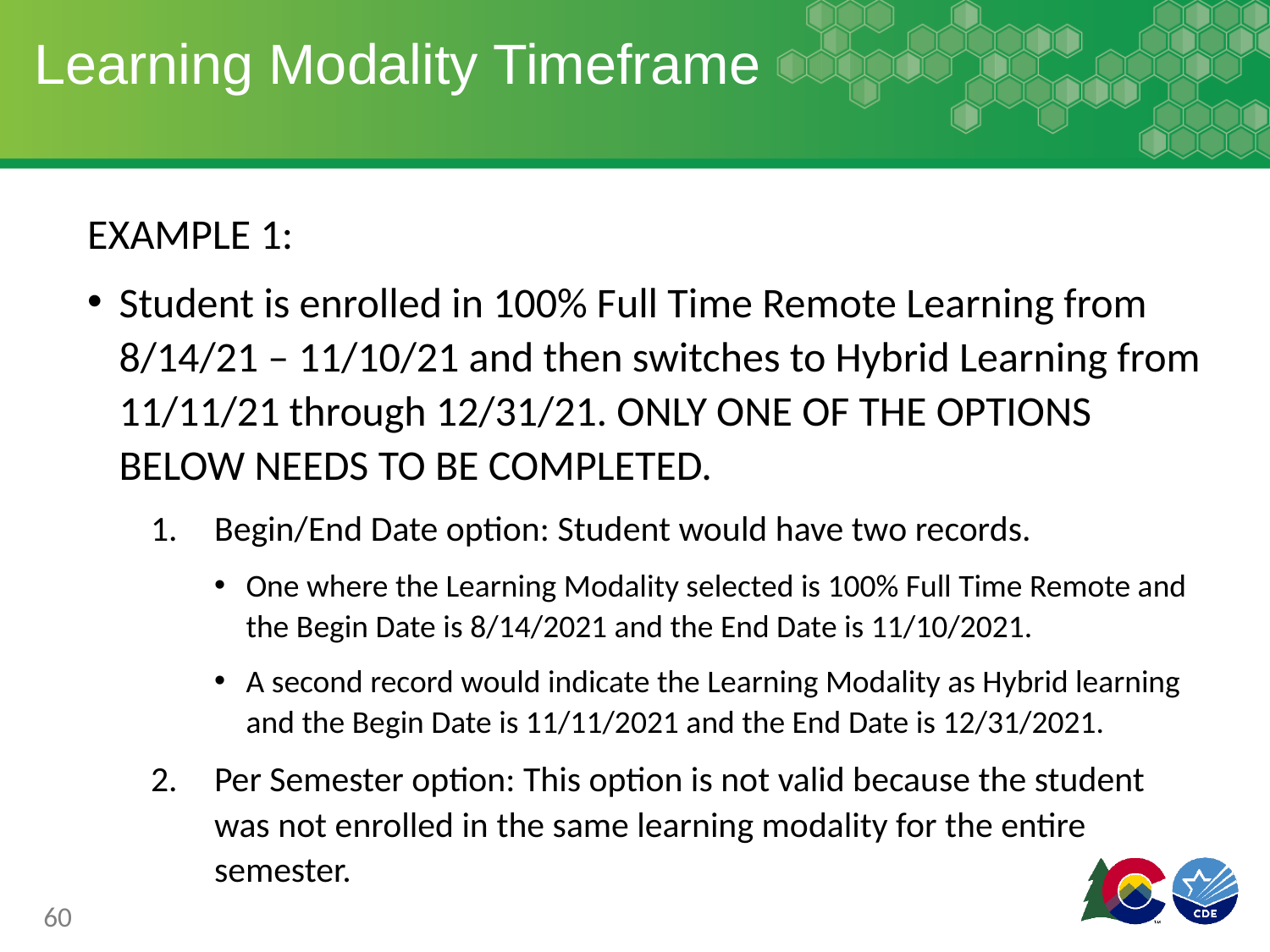

# Learning Modality Timeframe
EXAMPLE 1:
Student is enrolled in 100% Full Time Remote Learning from 8/14/21 – 11/10/21 and then switches to Hybrid Learning from 11/11/21 through 12/31/21. ONLY ONE OF THE OPTIONS BELOW NEEDS TO BE COMPLETED.
Begin/End Date option: Student would have two records.
One where the Learning Modality selected is 100% Full Time Remote and the Begin Date is 8/14/2021 and the End Date is 11/10/2021.
A second record would indicate the Learning Modality as Hybrid learning and the Begin Date is 11/11/2021 and the End Date is 12/31/2021.
Per Semester option: This option is not valid because the student was not enrolled in the same learning modality for the entire semester.
60